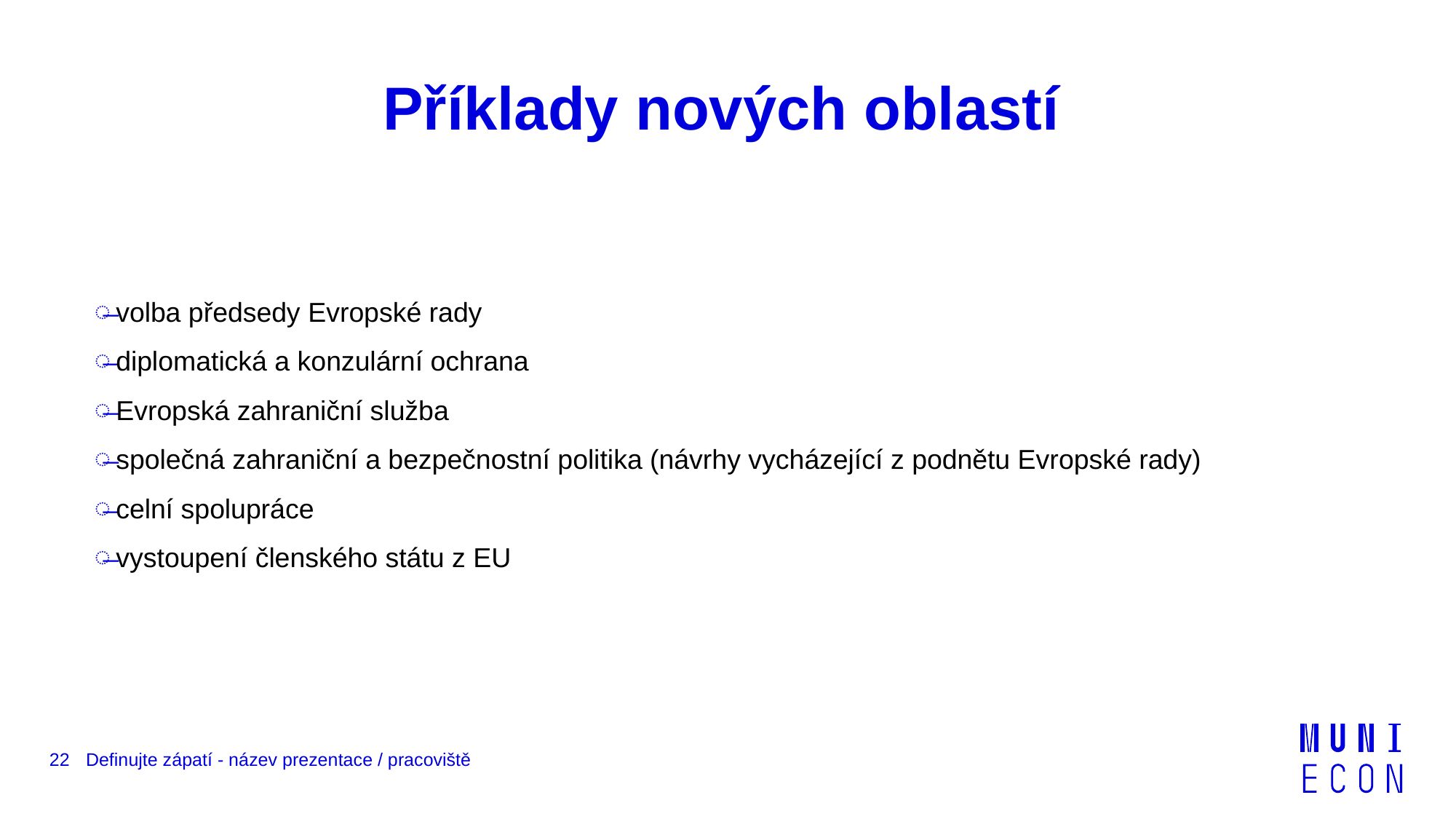

# Příklady nových oblastí
volba předsedy Evropské rady
diplomatická a konzulární ochrana
Evropská zahraniční služba
společná zahraniční a bezpečnostní politika (návrhy vycházející z podnětu Evropské rady)
celní spolupráce
vystoupení členského státu z EU

22
Definujte zápatí - název prezentace / pracoviště